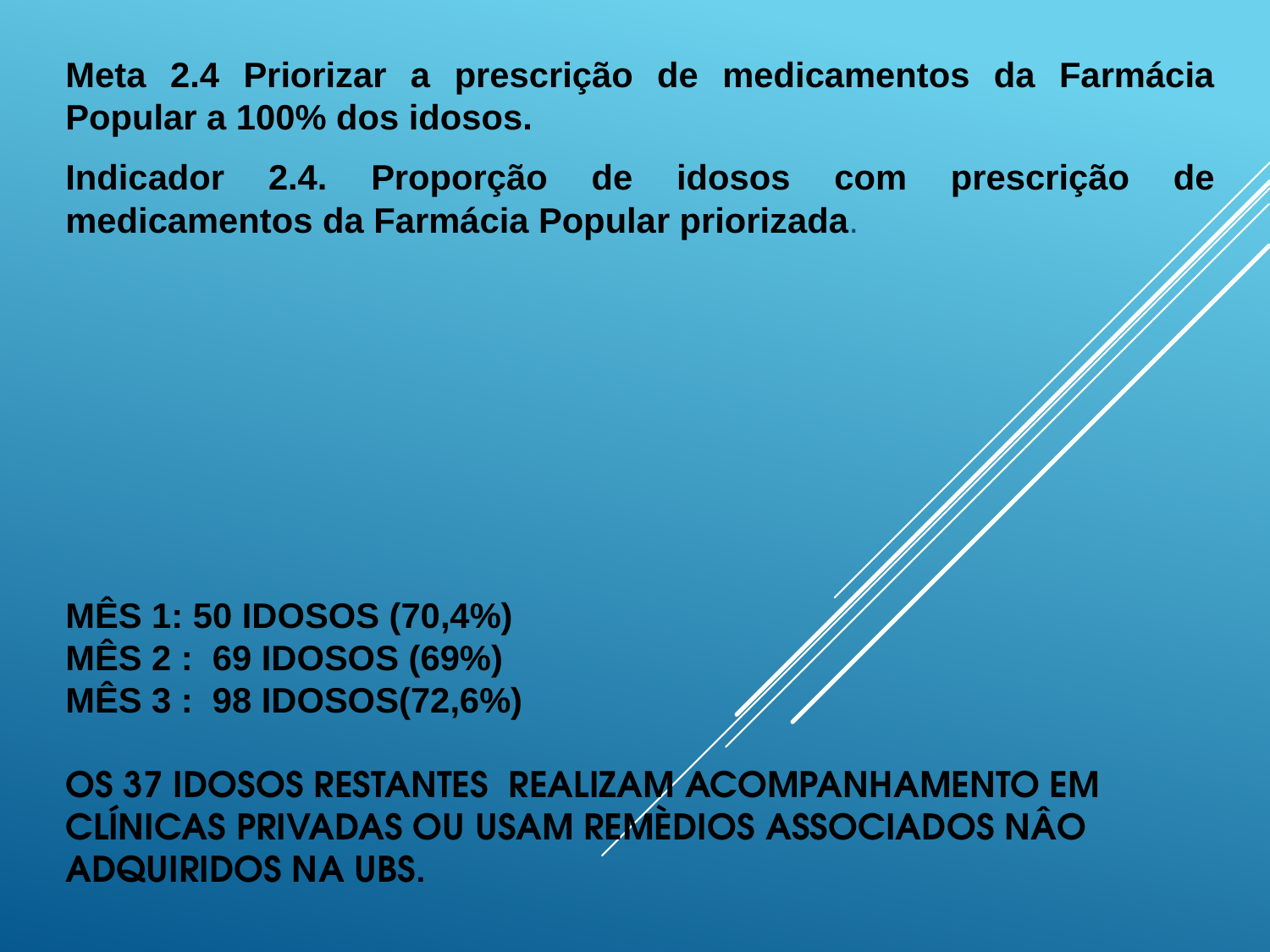

Meta 2.4 Priorizar a prescrição de medicamentos da Farmácia Popular a 100% dos idosos.
Indicador 2.4. Proporção de idosos com prescrição de medicamentos da Farmácia Popular priorizada.

# mês 1: 50 idosos (70,4%) Mês 2 :  69 IDOSOS (69%) mês 3 :  98 IDOSOS(72,6%) Os 37 idosos RESTANTES  realizam acompanhamento em clínicas privadas OU USAM REMÈDIOS ASSOCIADOS NÂO ADQUIRIDOS NA UBS.